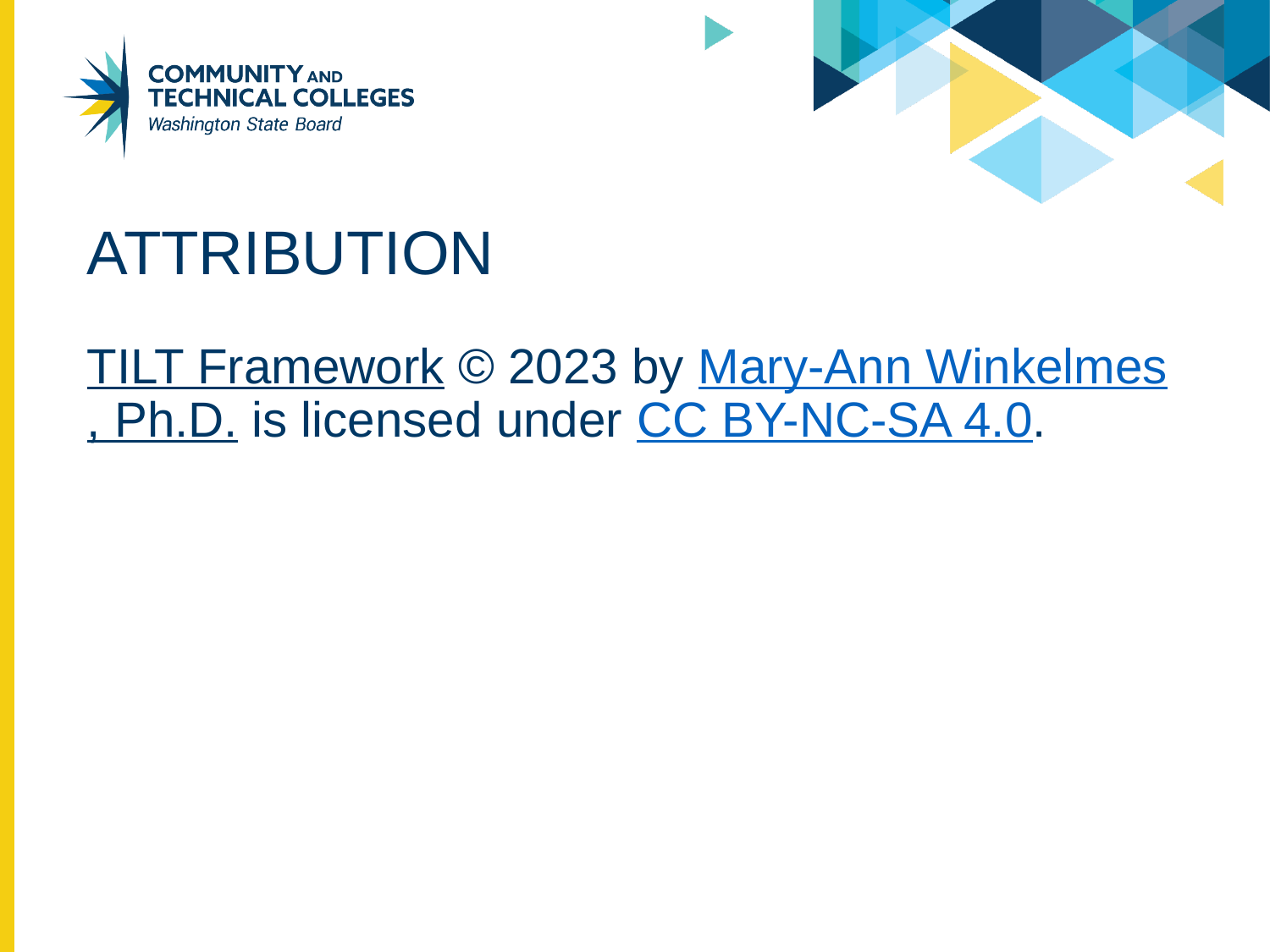

# Attribution
TILT Framework © 2023 by Mary-Ann Winkelmes, Ph.D. is licensed under CC BY-NC-SA 4.0.